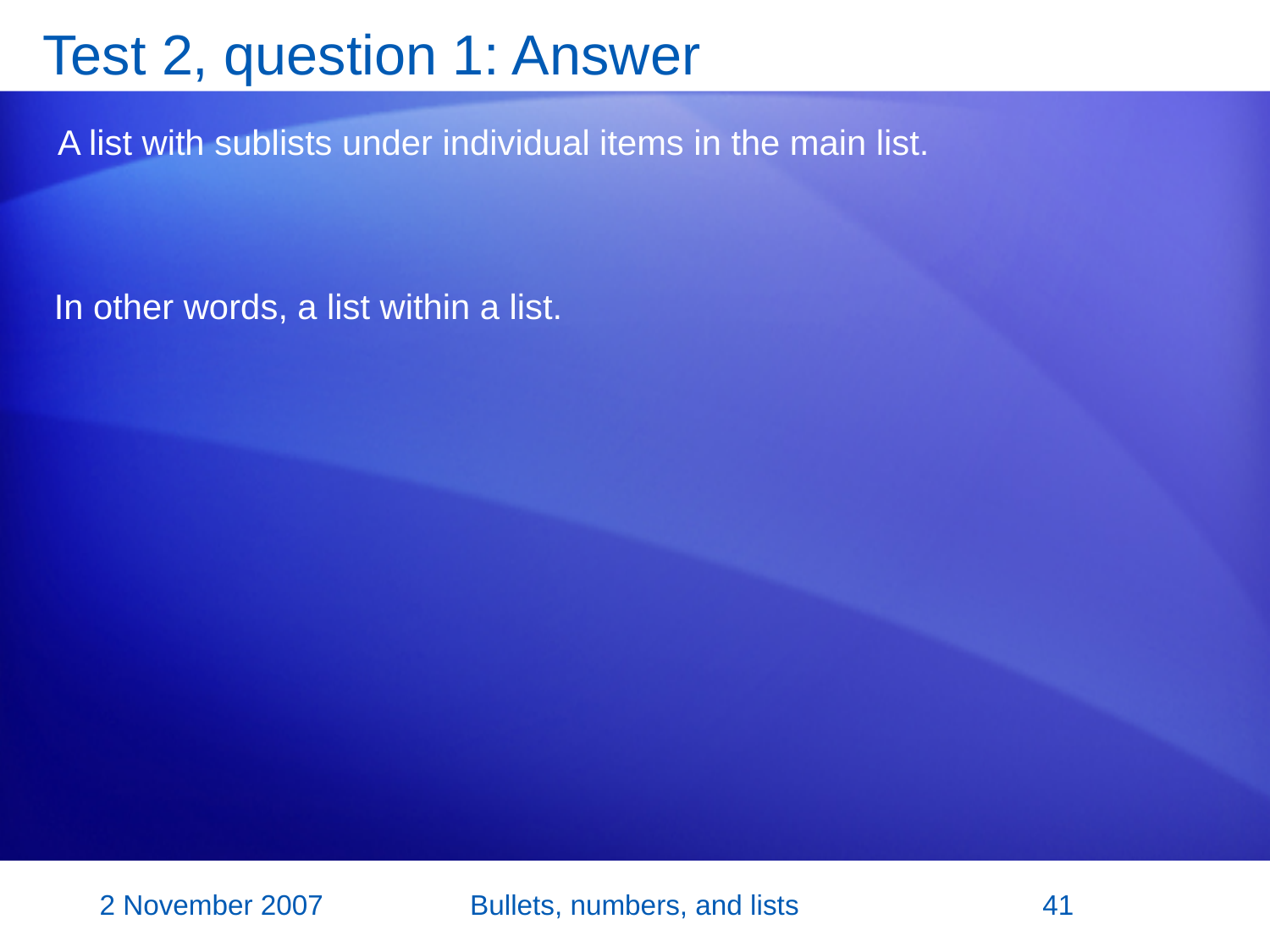

# Test 2, question 1: Answer
A list with sublists under individual items in the main list.
In other words, a list within a list.
2 November 2007
Bullets, numbers, and lists
41